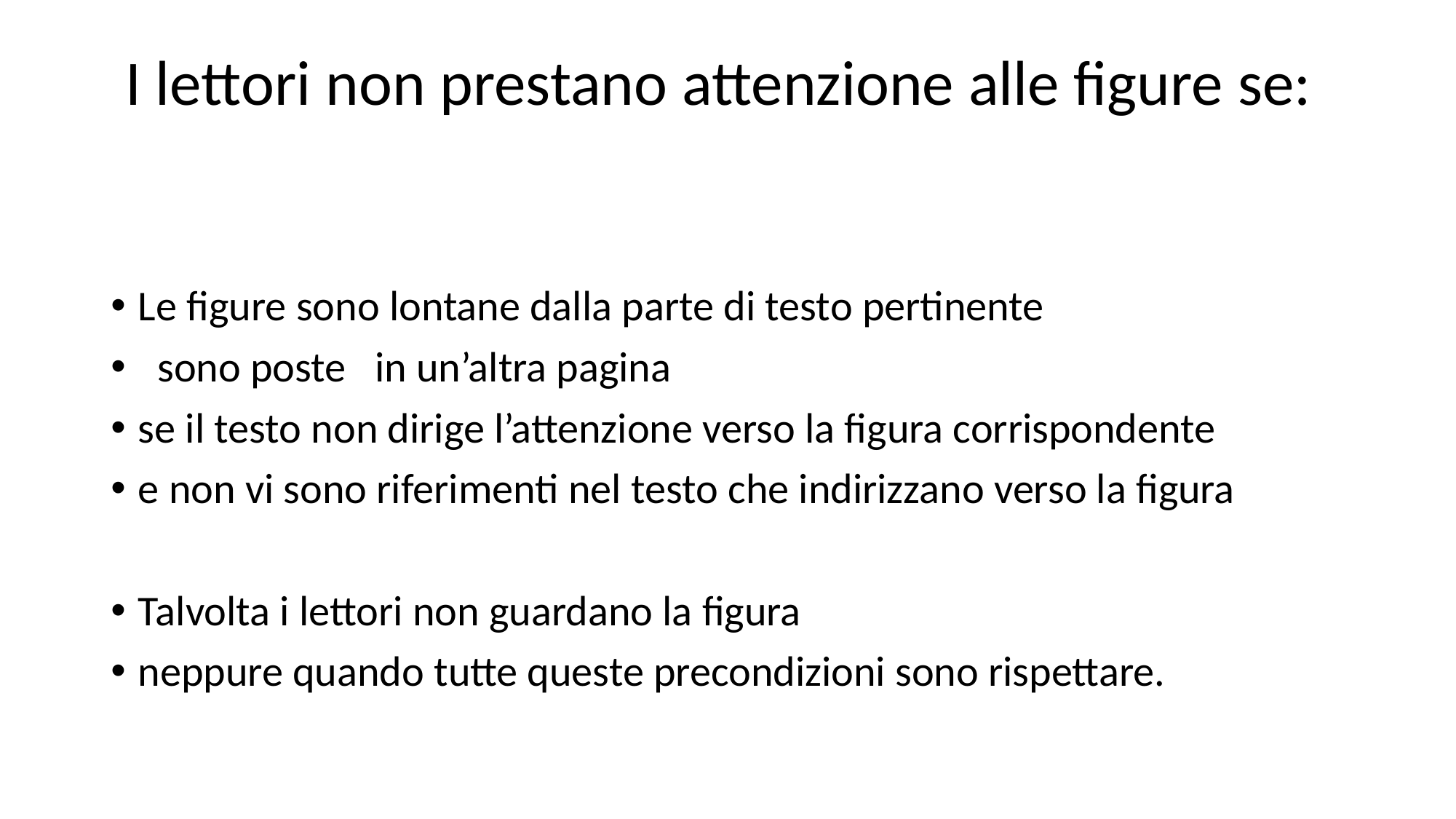

# I lettori non prestano attenzione alle figure se:

Le figure sono lontane dalla parte di testo pertinente
  sono poste   in un’altra pagina
se il testo non dirige l’attenzione verso la figura corrispondente
e non vi sono riferimenti nel testo che indirizzano verso la figura

Talvolta i lettori non guardano la figura
neppure quando tutte queste precondizioni sono rispettare.